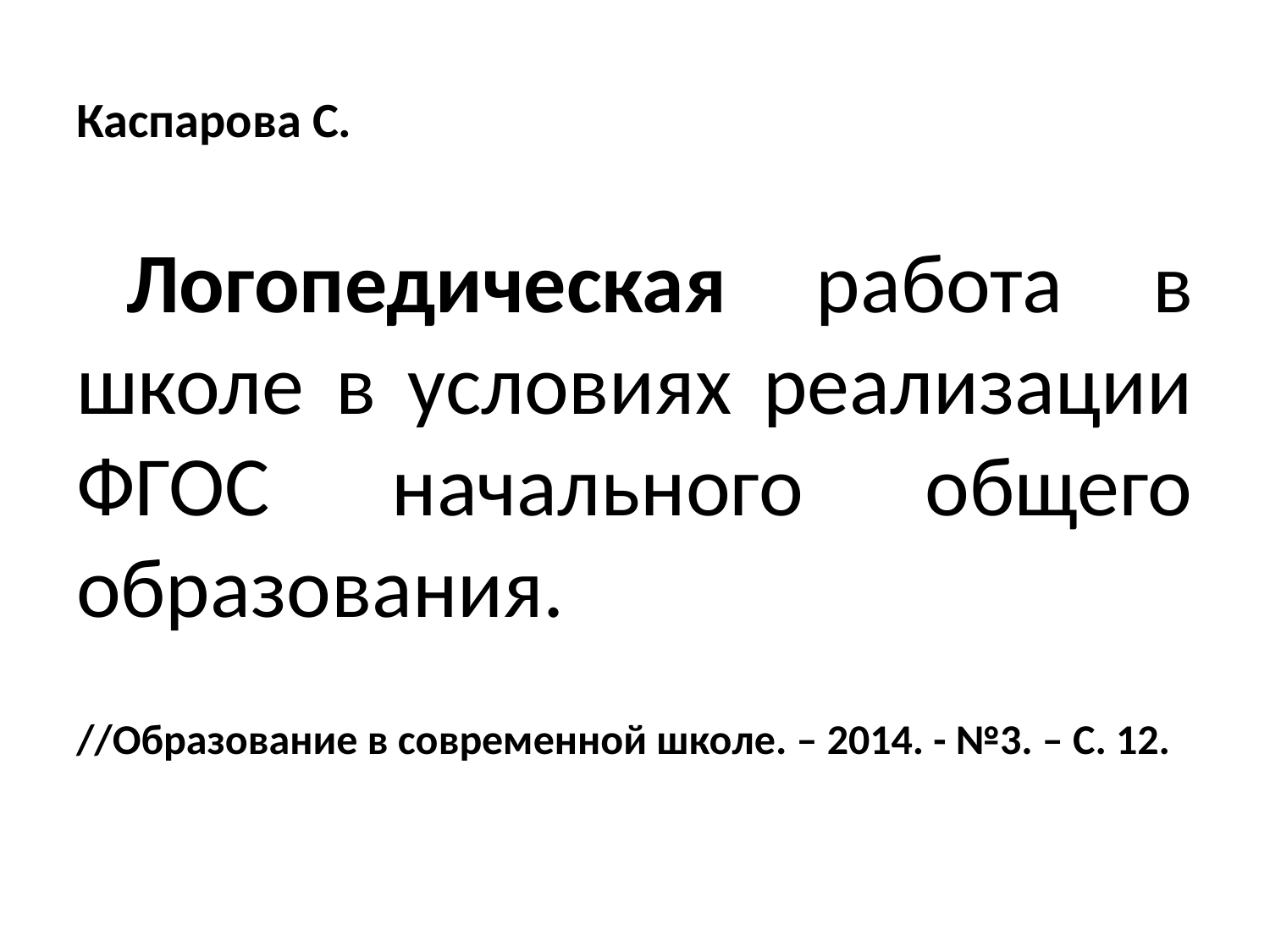

# Каспарова С.
Логопедическая работа в школе в условиях реализации ФГОС начального общего образования.

//Образование в современной школе. – 2014. - №3. – С. 12.